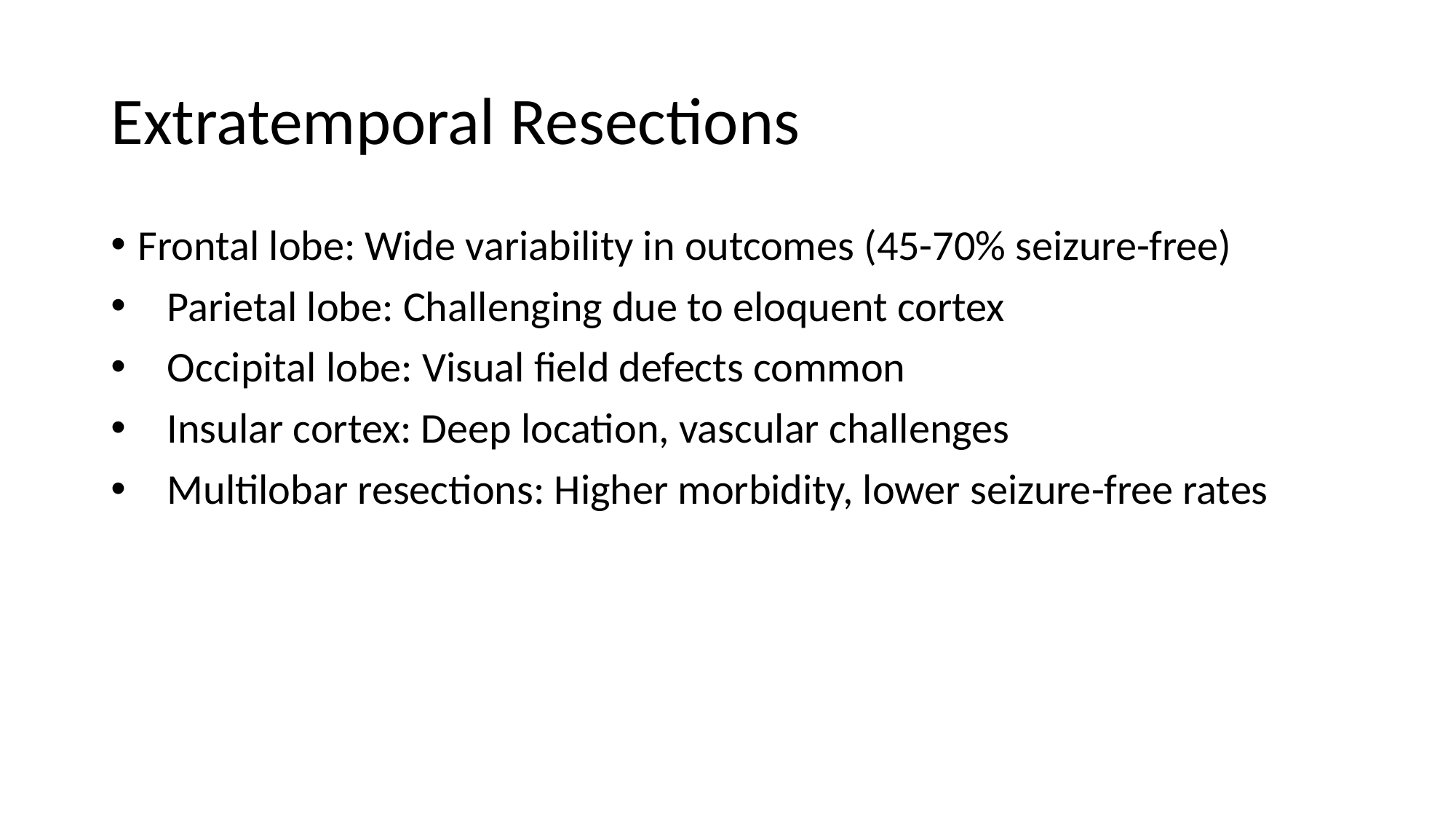

# Extratemporal Resections
Frontal lobe: Wide variability in outcomes (45-70% seizure-free)
   Parietal lobe: Challenging due to eloquent cortex
   Occipital lobe: Visual field defects common
   Insular cortex: Deep location, vascular challenges
   Multilobar resections: Higher morbidity, lower seizure-free rates